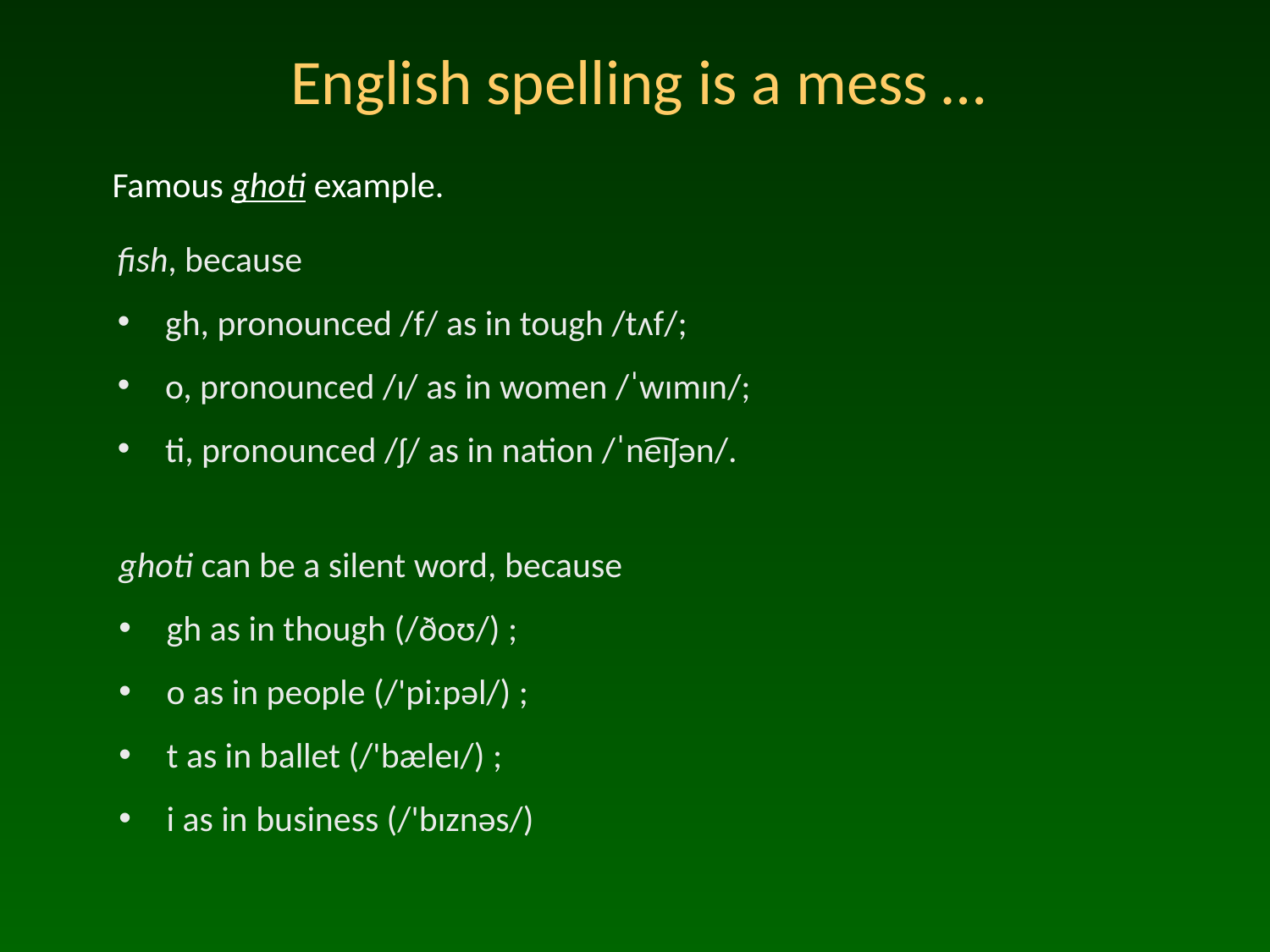

# English spelling is a mess …
Famous ghoti example.
fish, because
gh, pronounced /f/ as in tough /tʌf/;
o, pronounced /ɪ/ as in women /ˈwɪmɪn/;
ti, pronounced /ʃ/ as in nation /ˈne͡ɪʃən/.
ghoti can be a silent word, because
gh as in though (/ðoʊ/) ;
o as in people (/'piːpəl/) ;
t as in ballet (/'bæleɪ/) ;
i as in business (/'bɪznəs/)